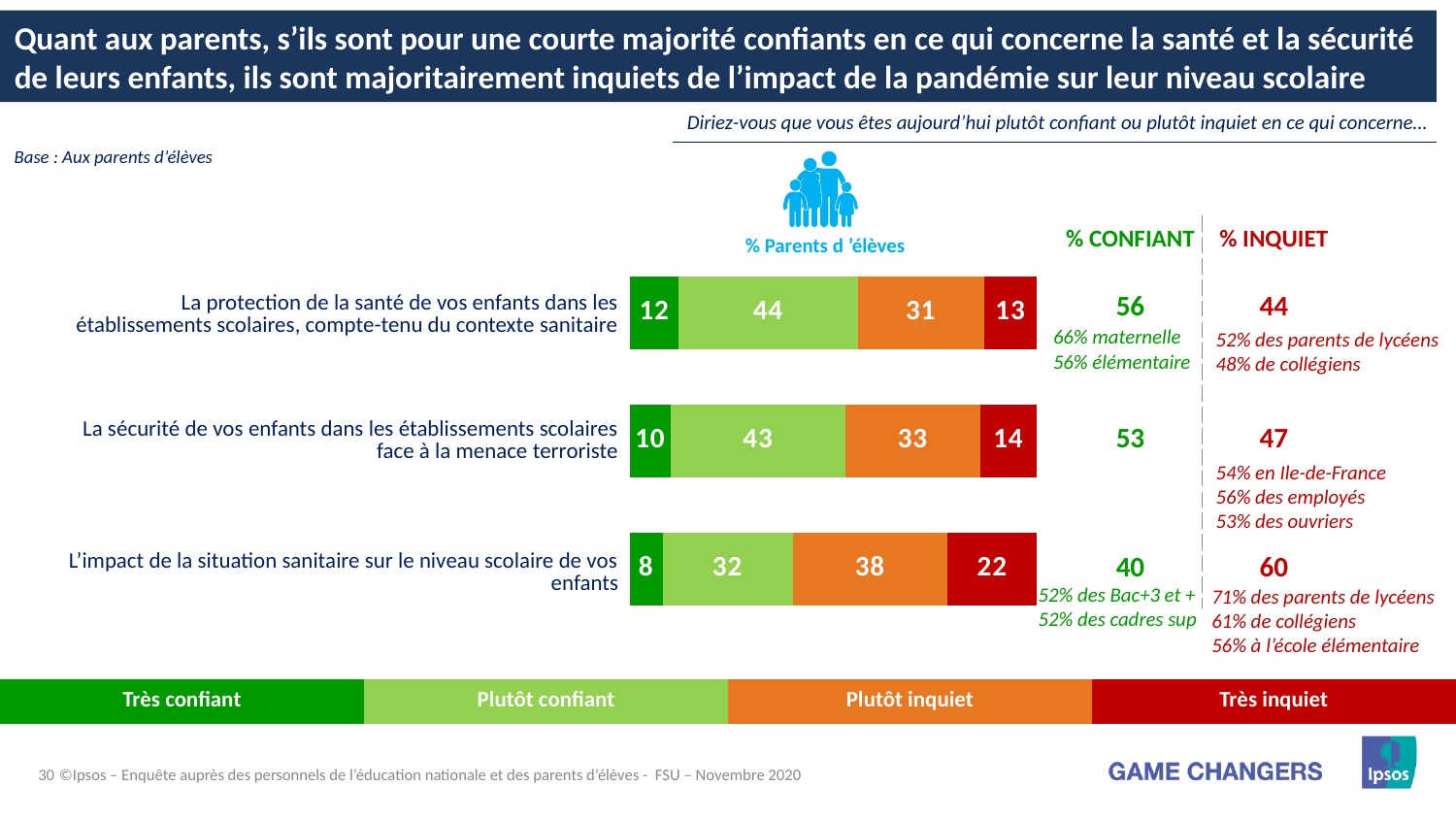

Quant aux parents, s’ils sont pour une courte majorité confiants en ce qui concerne la santé et la sécurité de leurs enfants, ils sont majoritairement inquiets de l’impact de la pandémie sur leur niveau scolaire
Diriez-vous que vous êtes aujourd’hui plutôt confiant ou plutôt inquiet en ce qui concerne…
Base : Aux parents d’élèves

| % Confiant | % Inquiet |
| --- | --- |
| 56 | 44 |
| 53 | 47 |
| 40 | 60 |
% Parents d ’élèves

### Chart

| Category | Tout à fait confiance | Plutôt confiance | Plutôt pas confiance | Pas du tout confiance |
|---|---|---|---|---|
| La protection de la santé de vos enfants dans les établissements scolaires, compte tenu du contexte sanitaire | 12.0 | 44.0 | 31.0 | 13.0 |
| La sécurité de vos enfants dans les établissements scolaires face à la menace terroriste | 10.0 | 43.0 | 33.0 | 14.0 |
| L'impact de la situation sanitaire sur le niveau scolaire de vos enfants | 8.0 | 32.0 | 38.0 | 22.0 |
| La protection de la santé de vos enfants dans les établissements scolaires, compte-tenu du contexte sanitaire |
| --- |
| La sécurité de vos enfants dans les établissements scolaires face à la menace terroriste |
| L’impact de la situation sanitaire sur le niveau scolaire de vos enfants |
66% maternelle
56% élémentaire
52% des parents de lycéens
48% de collégiens
54% en Ile-de-France
56% des employés
53% des ouvriers
52% des Bac+3 et +
52% des cadres sup
71% des parents de lycéens
61% de collégiens
56% à l’école élémentaire
| Très confiant | Plutôt confiant | Plutôt inquiet | Très inquiet |
| --- | --- | --- | --- |
©Ipsos – Enquête auprès des personnels de l’éducation nationale et des parents d’élèves -  FSU – Novembre 2020